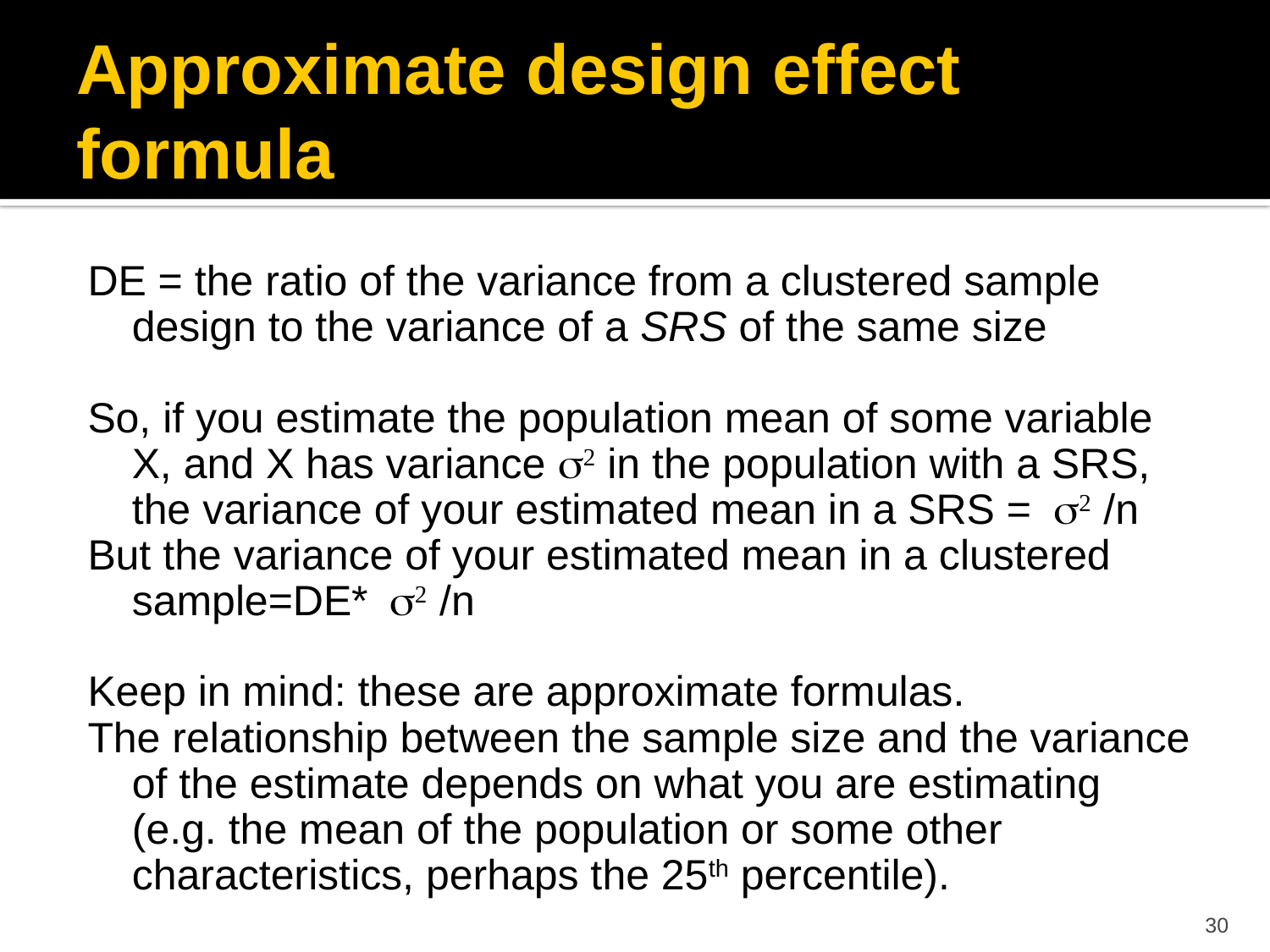

# Approximate design effect formula
DE = the ratio of the variance from a clustered sample design to the variance of a SRS of the same size

So, if you estimate the population mean of some variable X, and X has variance σ2 in the population with a SRS, the variance of your estimated mean in a SRS = σ2 /n
But the variance of your estimated mean in a clustered sample=DE* σ2 /n

Keep in mind: these are approximate formulas.
The relationship between the sample size and the variance of the estimate depends on what you are estimating (e.g. the mean of the population or some other characteristics, perhaps the 25th percentile).
30